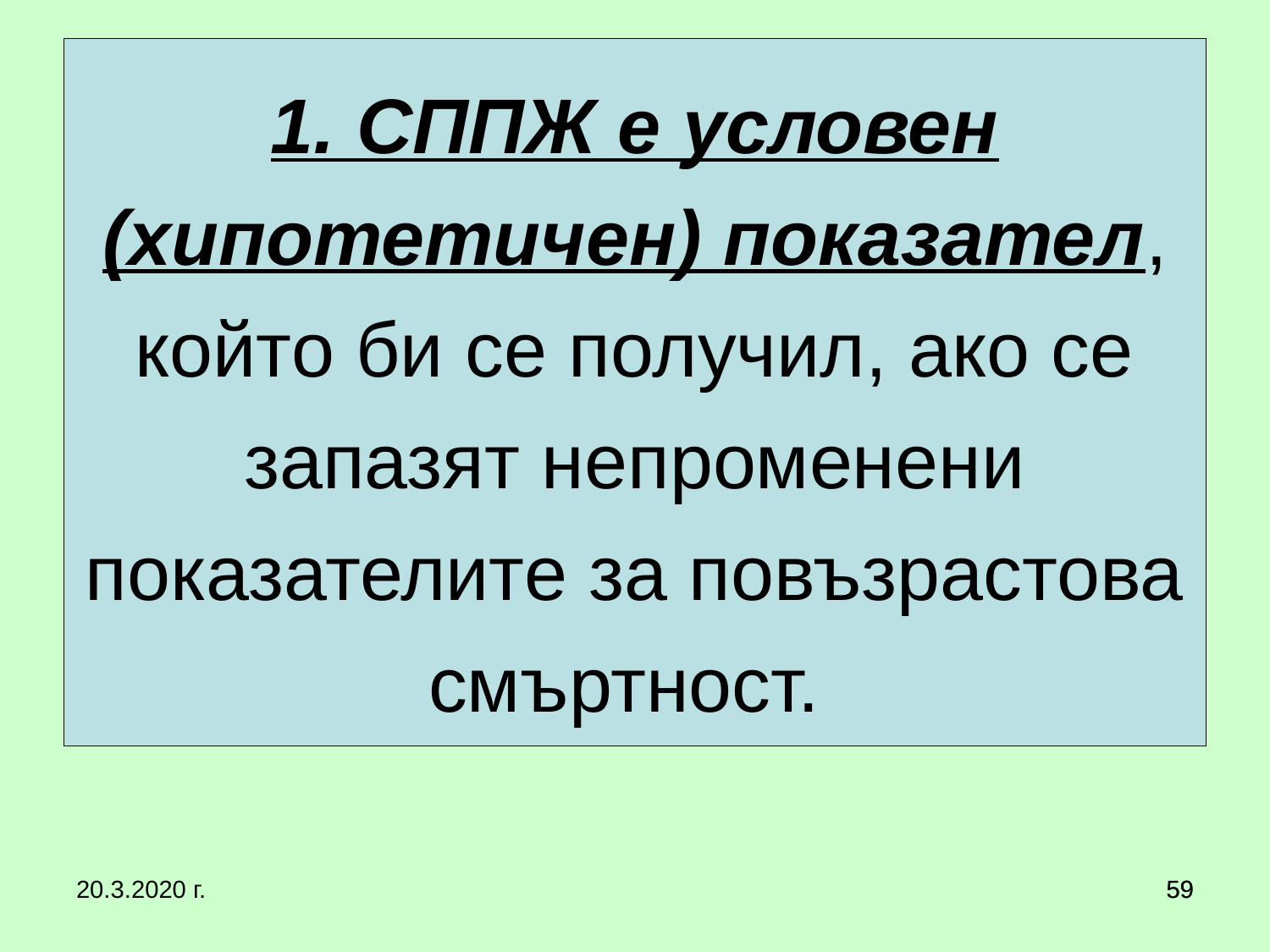

# 1. СППЖ е условен (хипотетичен) показател, който би се получил, ако се запазят непроменени показателите за повъзрастова смъртност.
20.3.2020 г.
59
59